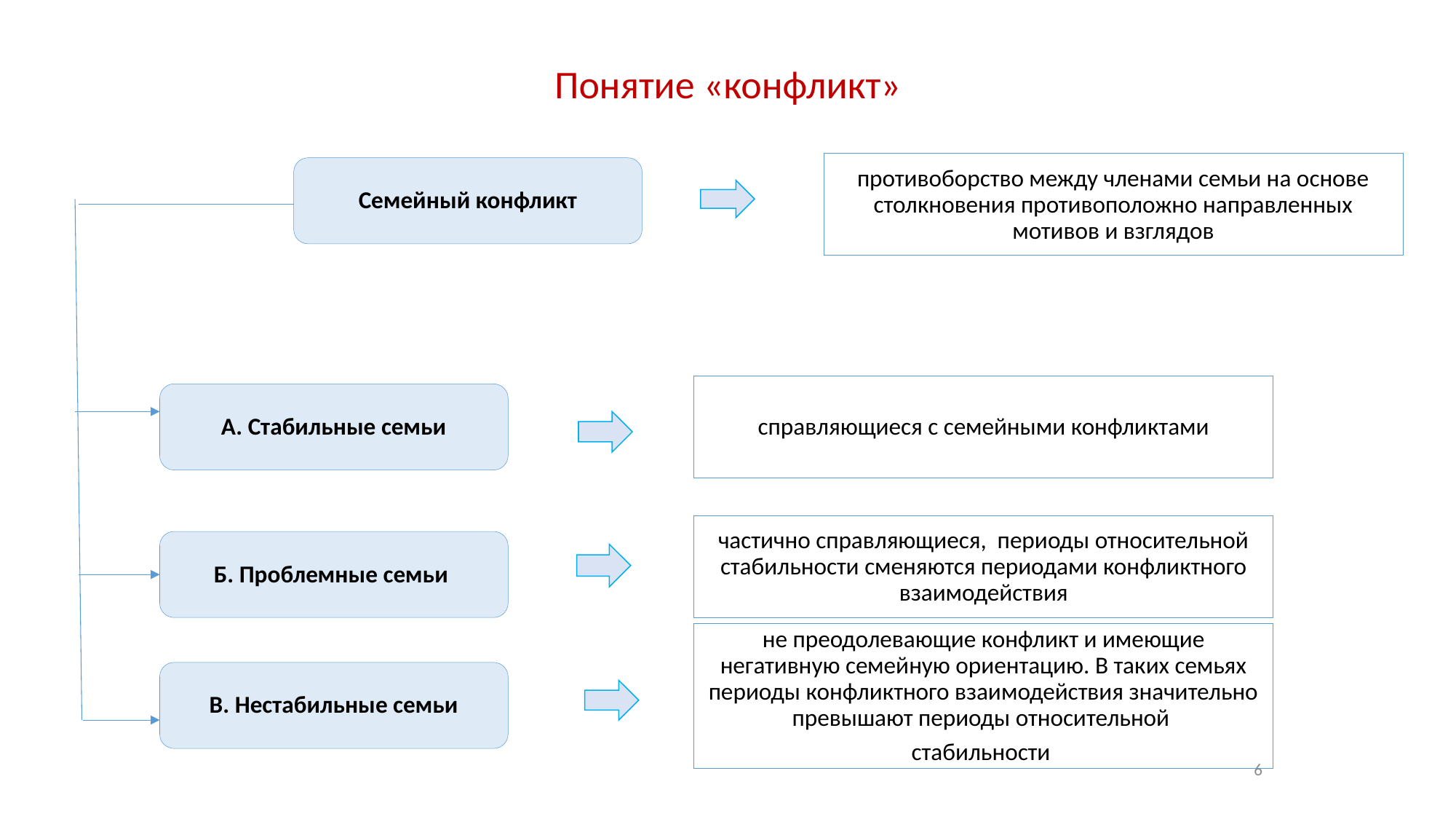

# Понятие «конфликт»

противоборство между членами семьи на основе столкновения противоположно направленных мотивов и взглядов

Семейный конфликт

справляющиеся с семейными конфликтами
А. Стабильные семьи

частично справляющиеся,  периоды относительной стабильности сменяются периодами конфликтного взаимодействия
Б. Проблемные семьи

не преодолевающие конфликт и имеющие негативную семейную ориентацию. В таких семьях периоды конфликтного взаимодействия значительно превышают периоды относительной
стабильности
В. Нестабильные семьи

6